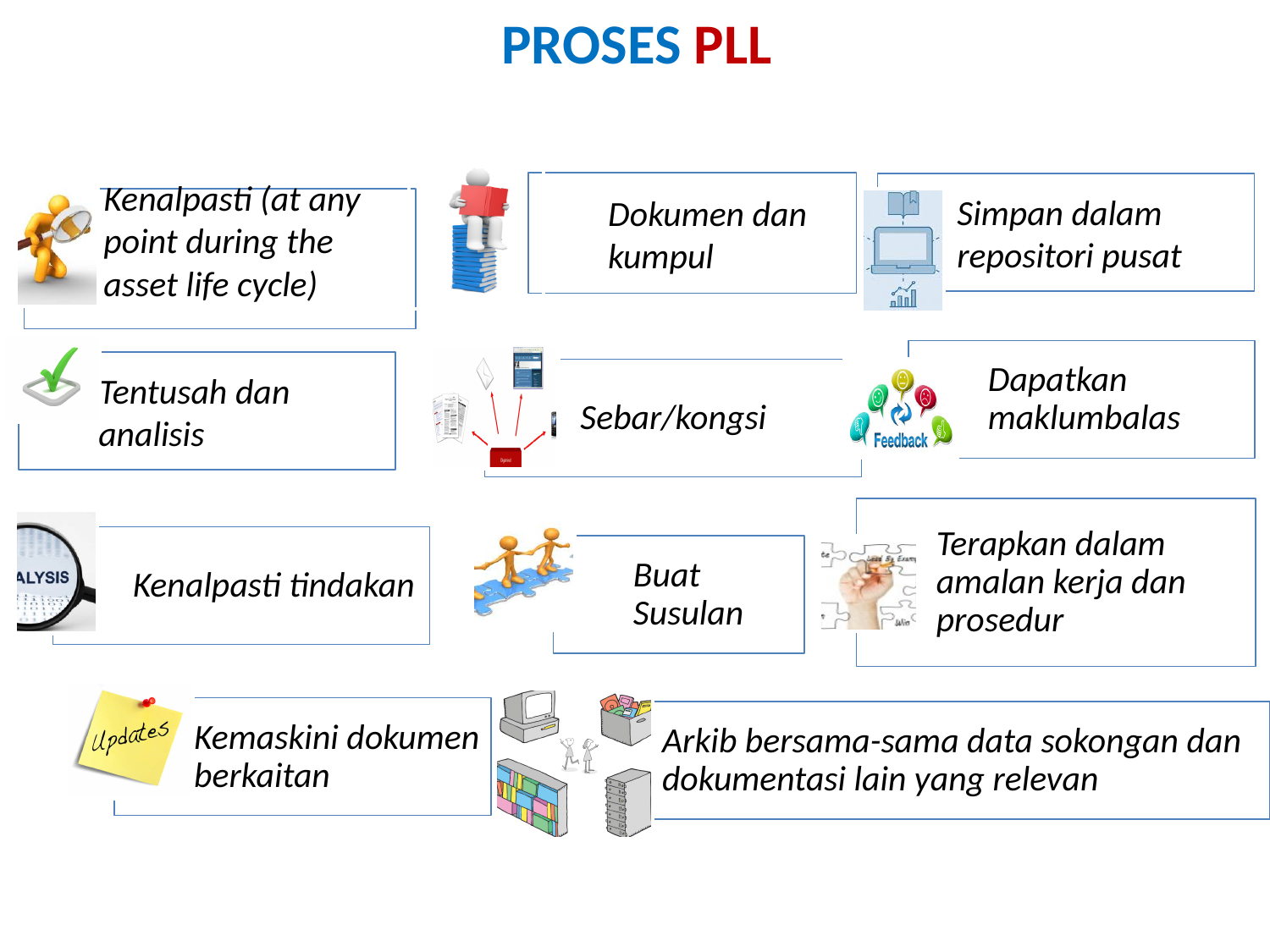

PROSES PLL
Kenalpasti (at any point during the asset life cycle)

Dokumen dan kumpul
Simpan dalam repositori pusat
Tentusah dan analisis
  Sebar/kongsi
Dapatkan maklumbalas
Kenalpasti tindakan
Buat Susulan
Terapkan dalam amalan kerja dan prosedur
Kemaskini dokumen berkaitan
Arkib bersama-sama data sokongan dan dokumentasi lain yang relevan